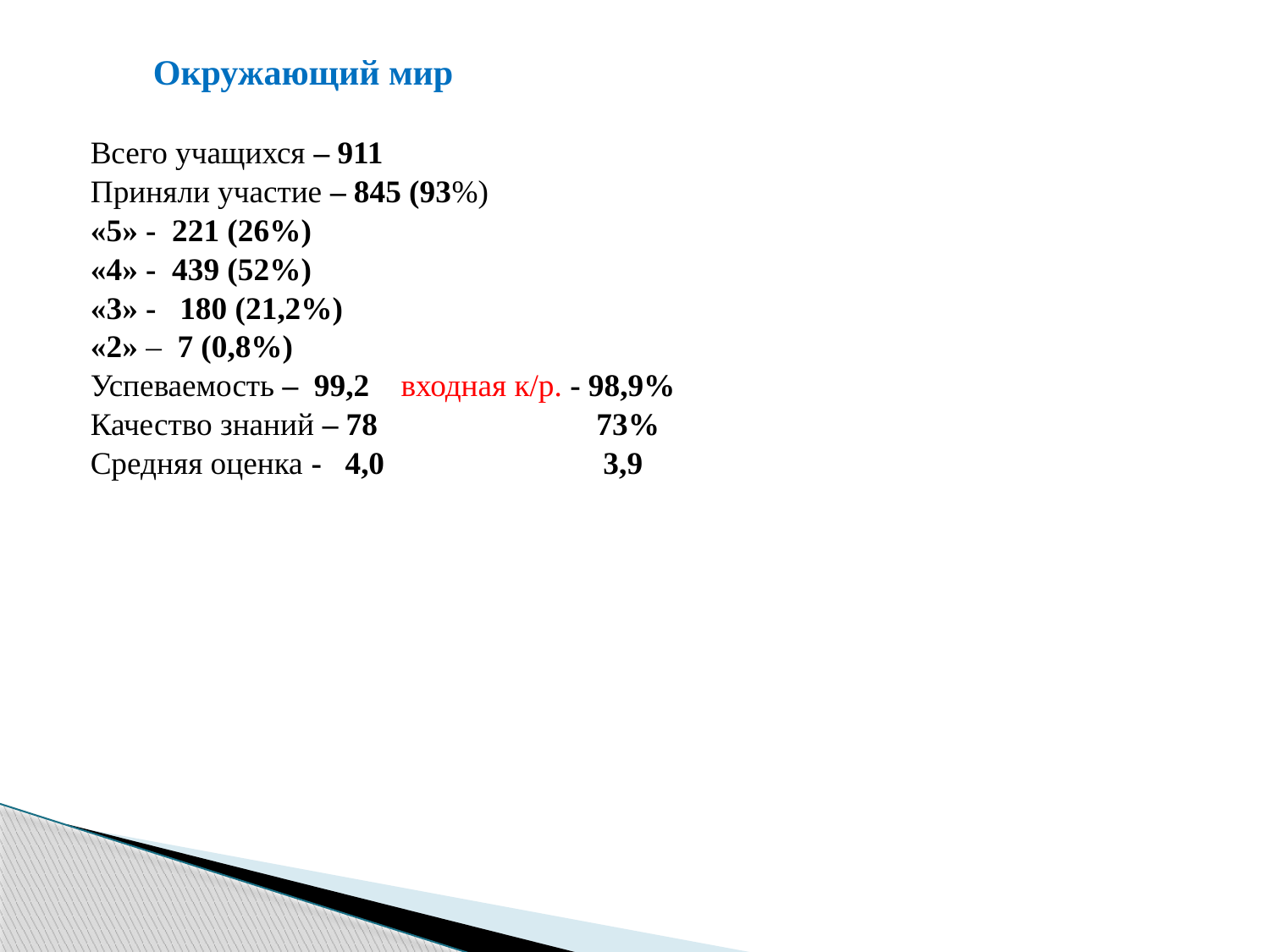

Окружающий мир

Всего учащихся – 911
Приняли участие – 845 (93%)
«5» -  221 (26%)
«4» -  439 (52%)
«3» -   180 (21,2%)
«2» –  7 (0,8%)
Успеваемость –  99,2    входная к/р. - 98,9%
Качество знаний – 78                            73%
Средняя оценка -   4,0                            3,9
#